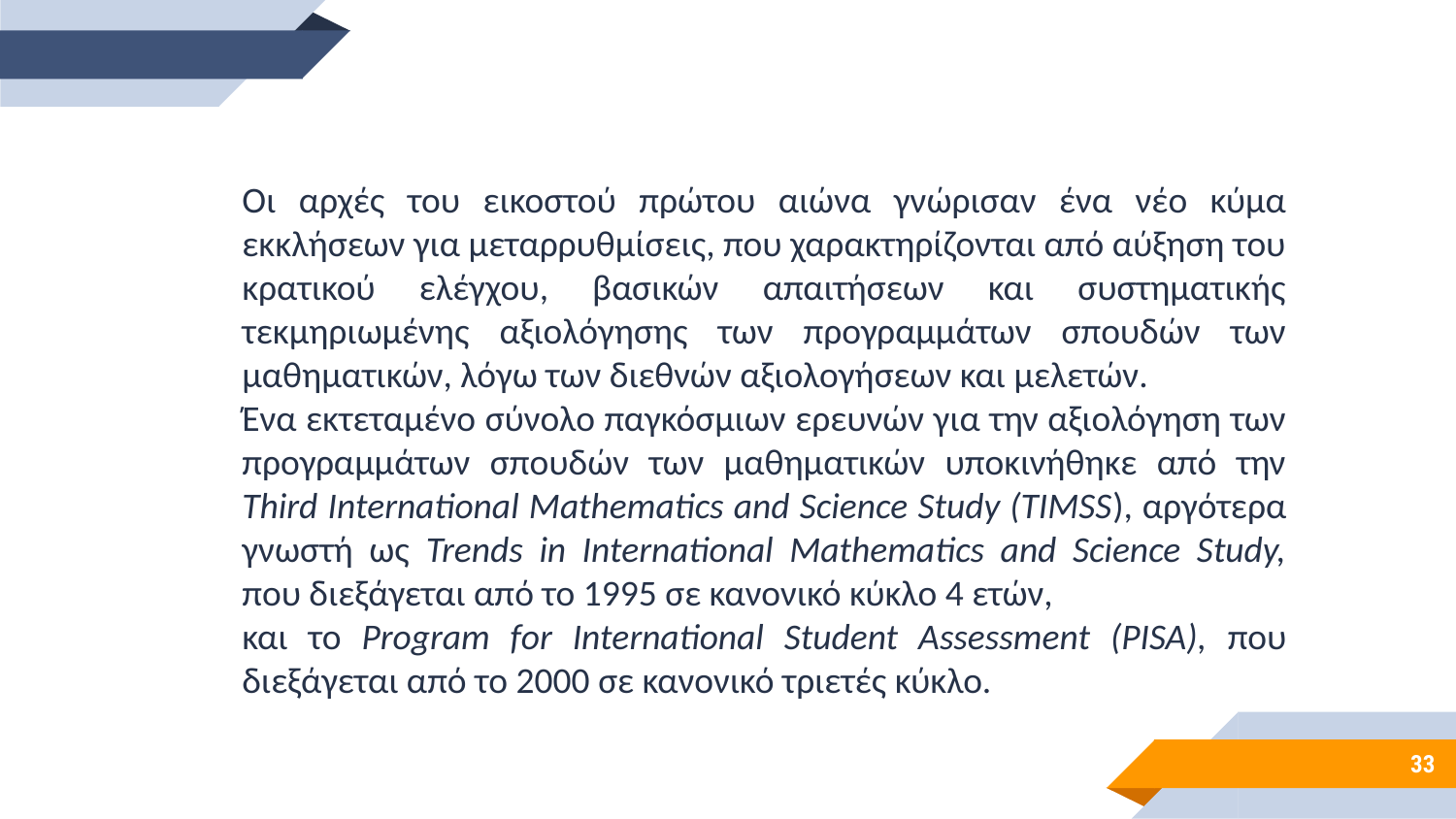

Οι αρχές του εικοστού πρώτου αιώνα γνώρισαν ένα νέο κύμα εκκλήσεων για μεταρρυθμίσεις, που χαρακτηρίζονται από αύξηση του κρατικού ελέγχου, βασικών απαιτήσεων και συστηματικής τεκμηριωμένης αξιολόγησης των προγραμμάτων σπουδών των μαθηματικών, λόγω των διεθνών αξιολογήσεων και μελετών.
Ένα εκτεταμένο σύνολο παγκόσμιων ερευνών για την αξιολόγηση των προγραμμάτων σπουδών των μαθηματικών υποκινήθηκε από την Third International Mathematics and Science Study (TIMSS), αργότερα γνωστή ως Trends in International Mathematics and Science Study, που διεξάγεται από το 1995 σε κανονικό κύκλο 4 ετών,
και το Program for International Student Assessment (PISA), που διεξάγεται από το 2000 σε κανονικό τριετές κύκλο.
33